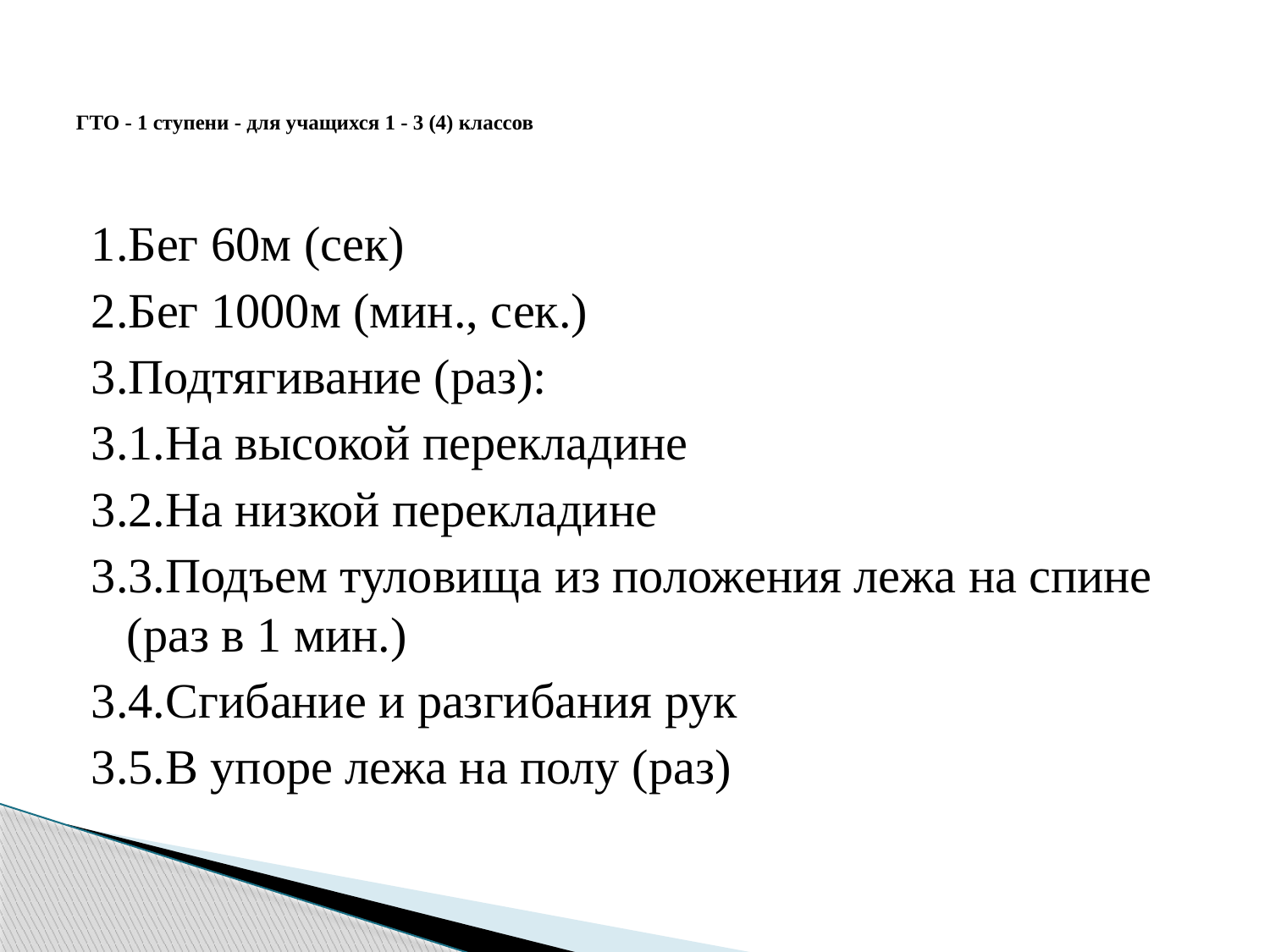

# ГТО - 1 ступени - для учащихся 1 - 3 (4) классов
1.Бег 60м (сек)
2.Бег 1000м (мин., сек.)
3.Подтягивание (раз):
3.1.На высокой перекладине
3.2.На низкой перекладине
3.3.Подъем туловища из положения лежа на спине (раз в 1 мин.)
3.4.Сгибание и разгибания рук
3.5.В упоре лежа на полу (раз)